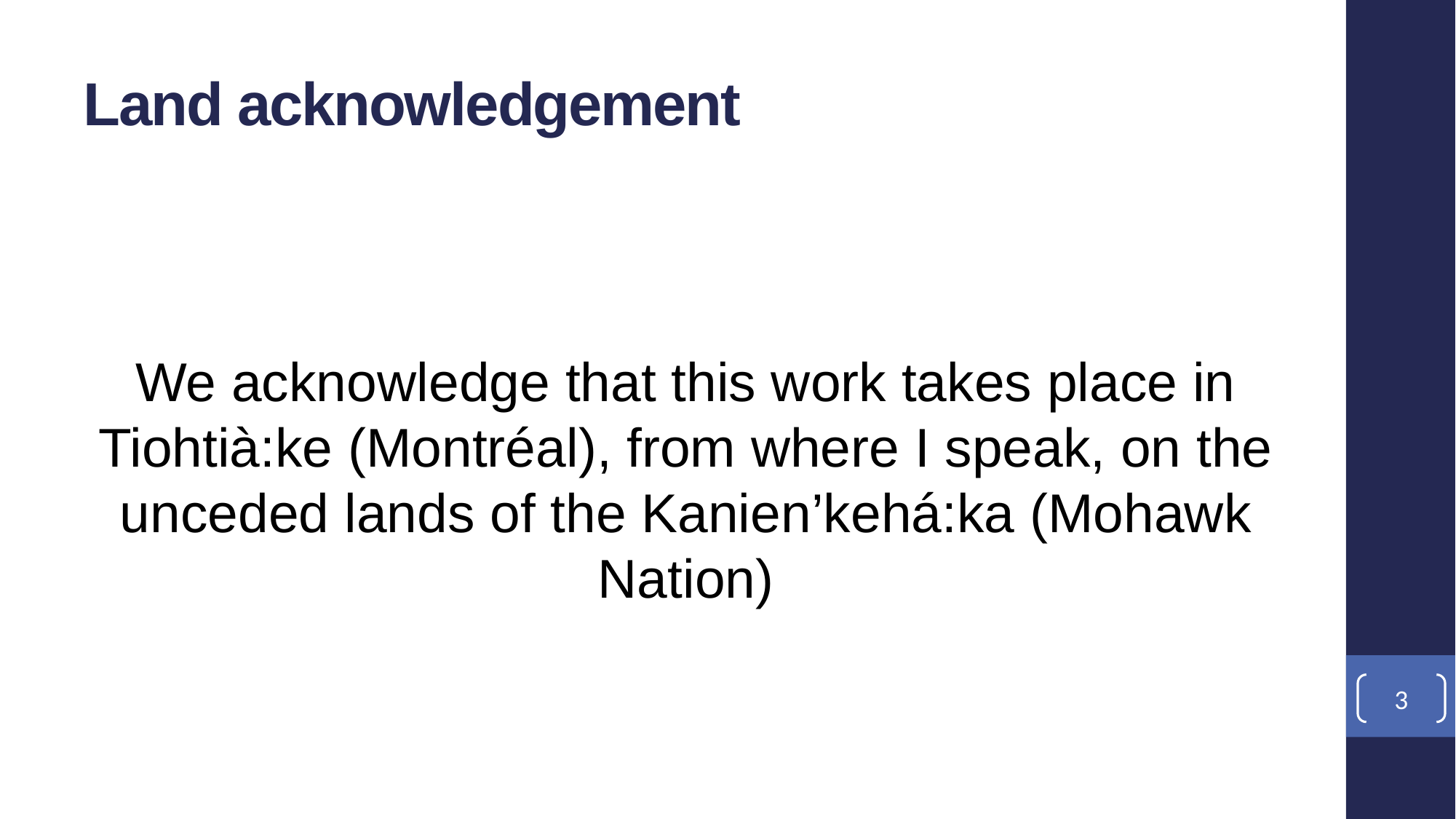

# Land acknowledgement
We acknowledge that this work takes place in Tiohtià:ke (Montréal), from where I speak, on the unceded lands of the Kanien’kehá:ka (Mohawk Nation)
3